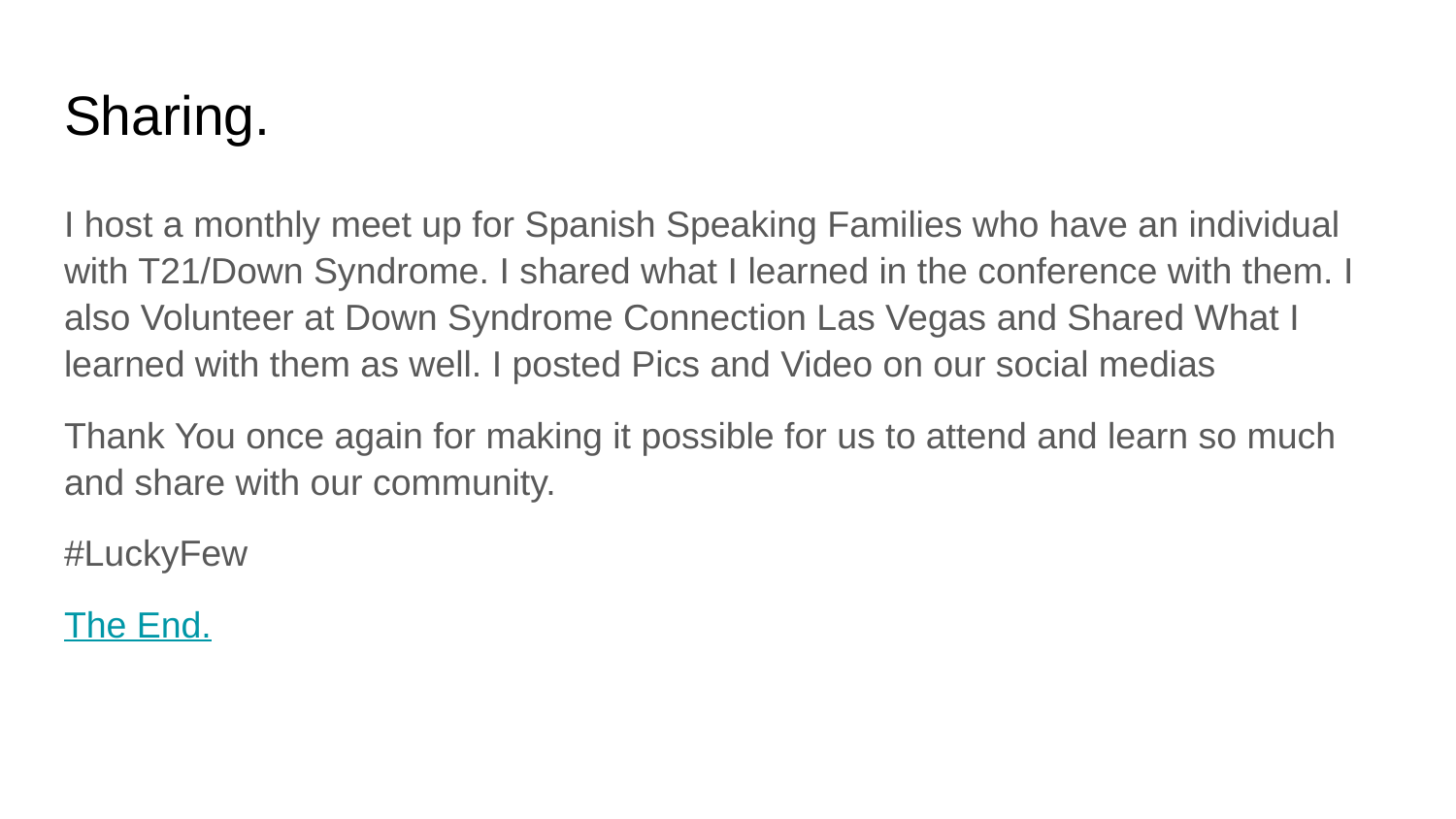

# Sharing.
I host a monthly meet up for Spanish Speaking Families who have an individual with T21/Down Syndrome. I shared what I learned in the conference with them. I also Volunteer at Down Syndrome Connection Las Vegas and Shared What I learned with them as well. I posted Pics and Video on our social medias
Thank You once again for making it possible for us to attend and learn so much and share with our community.
#LuckyFew
The End.